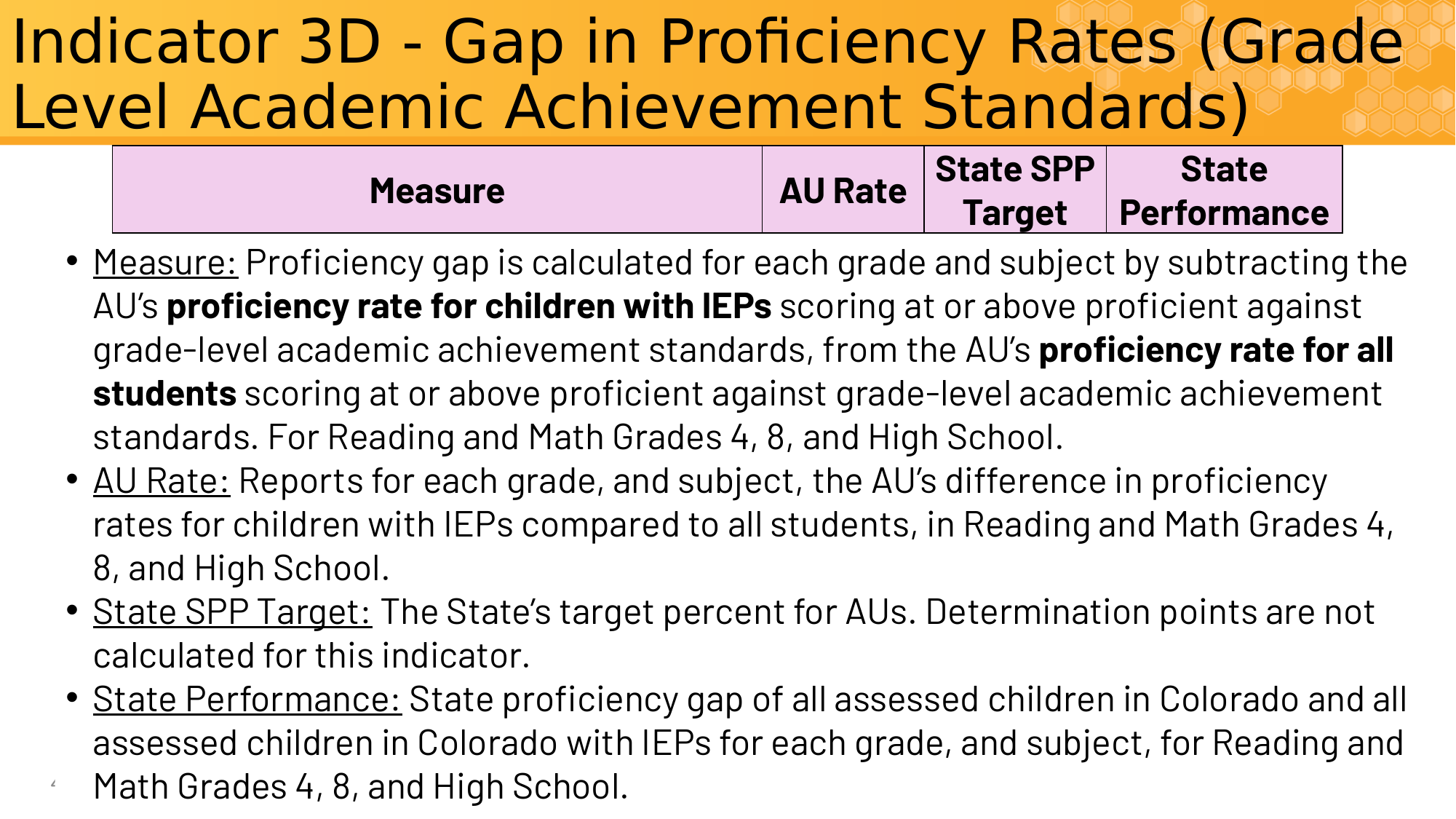

# Indicator 3D - Gap in Proficiency Rates (Grade Level Academic Achievement Standards)
| Measure | AU Rate | State SPP Target | State Performance |
| --- | --- | --- | --- |
Measure: Proficiency gap is calculated for each grade and subject by subtracting the AU’s proficiency rate for children with IEPs scoring at or above proficient against grade-level academic achievement standards, from the AU’s proficiency rate for all students scoring at or above proficient against grade-level academic achievement standards. For Reading and Math Grades 4, 8, and High School.
AU Rate: Reports for each grade, and subject, the AU’s difference in proficiency rates for children with IEPs compared to all students, in Reading and Math Grades 4, 8, and High School.
State SPP Target: The State’s target percent for AUs. Determination points are not calculated for this indicator.
State Performance: State proficiency gap of all assessed children in Colorado and all assessed children in Colorado with IEPs for each grade, and subject, for Reading and Math Grades 4, 8, and High School.
49